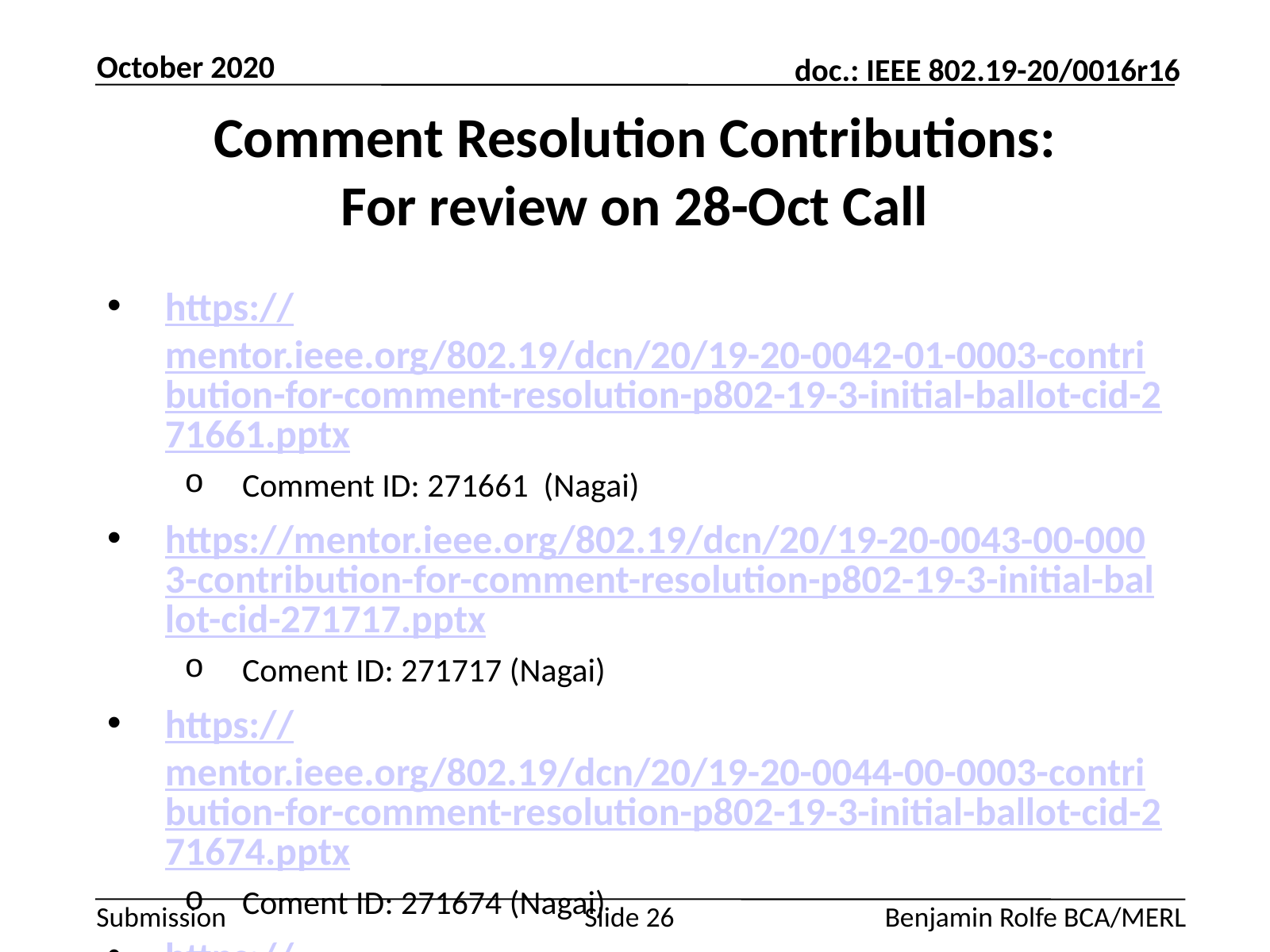

October 2020
# Comment Resolution Contributions: For review on 28-Oct Call
https://mentor.ieee.org/802.19/dcn/20/19-20-0042-01-0003-contribution-for-comment-resolution-p802-19-3-initial-ballot-cid-271661.pptx
Comment ID: 271661  (Nagai)
https://mentor.ieee.org/802.19/dcn/20/19-20-0043-00-0003-contribution-for-comment-resolution-p802-19-3-initial-ballot-cid-271717.pptx
Coment ID: 271717 (Nagai)
https://mentor.ieee.org/802.19/dcn/20/19-20-0044-00-0003-contribution-for-comment-resolution-p802-19-3-initial-ballot-cid-271674.pptx
Coment ID: 271674 (Nagai)
https://mentor.ieee.org/802.19/dcn/20/19-20-0045-00-0003-19-20-0045-00-0003-contribution-for-comment-resolution-cids-271478-and-271481.docx
Comment IDs 271478 and 271481 (Guo)
Slide 26
Benjamin Rolfe BCA/MERL